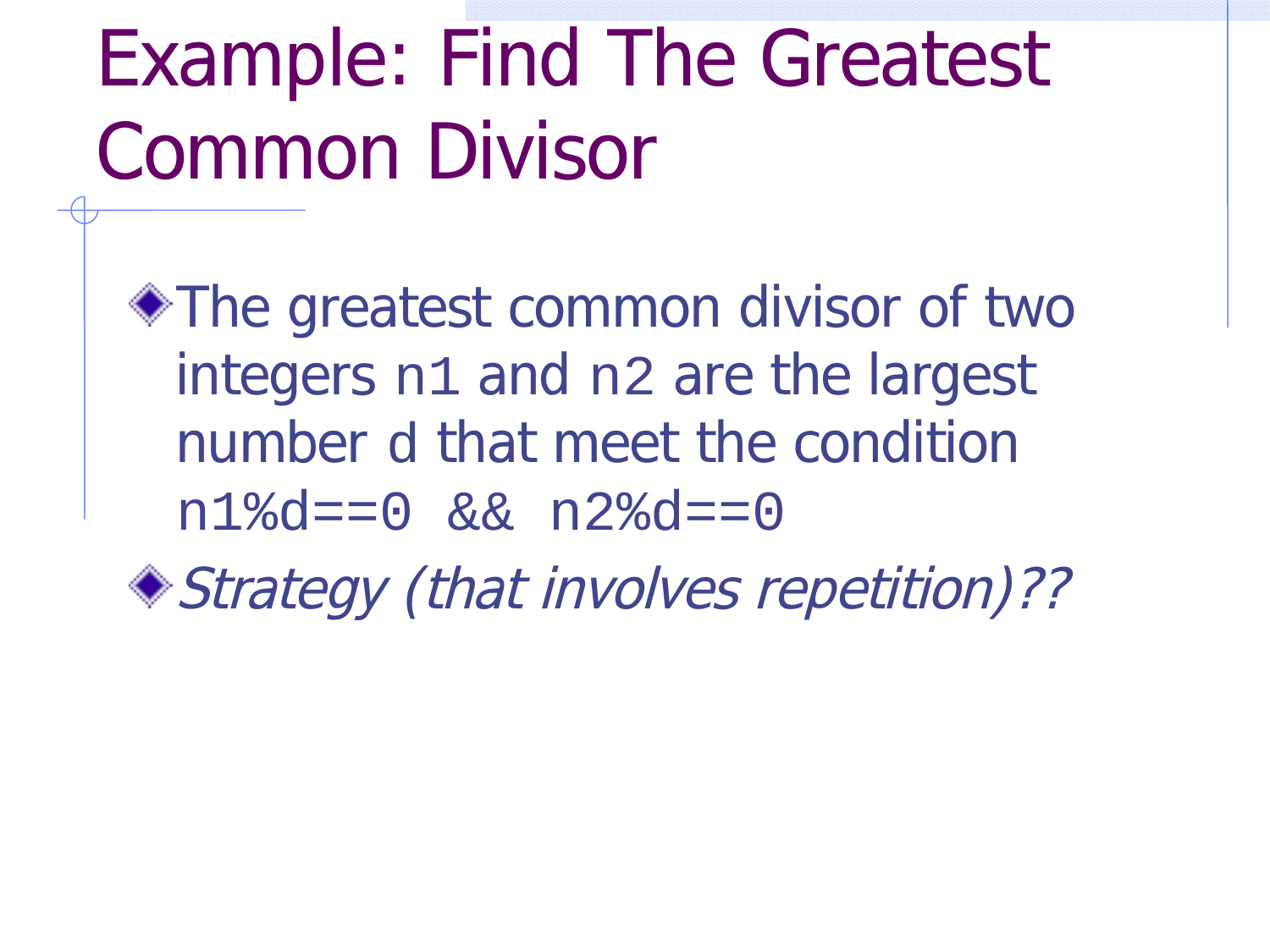

# Example: Find The Greatest Common Divisor
The greatest common divisor of two integers n1 and n2 are the largest number d that meet the condition n1%d==0 && n2%d==0
Strategy (that involves repetition)??